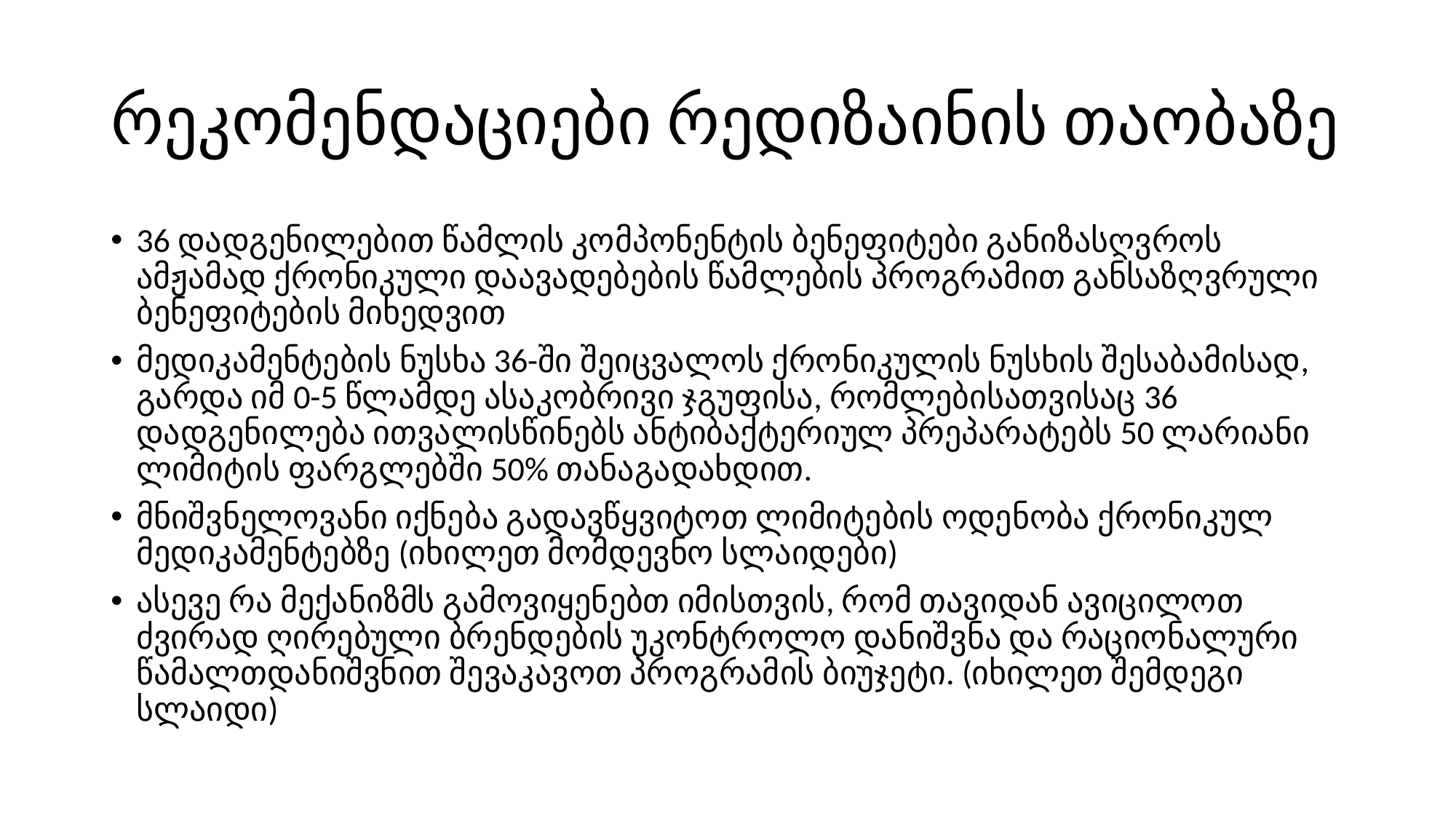

# რეკომენდაციები რედიზაინის თაობაზე
36 დადგენილებით წამლის კომპონენტის ბენეფიტები განიზასღვროს ამჟამად ქრონიკული დაავადებების წამლების პროგრამით განსაზღვრული ბენეფიტების მიხედვით
მედიკამენტების ნუსხა 36-ში შეიცვალოს ქრონიკულის ნუსხის შესაბამისად, გარდა იმ 0-5 წლამდე ასაკობრივი ჯგუფისა, რომლებისათვისაც 36 დადგენილება ითვალისწინებს ანტიბაქტერიულ პრეპარატებს 50 ლარიანი ლიმიტის ფარგლებში 50% თანაგადახდით.
მნიშვნელოვანი იქნება გადავწყვიტოთ ლიმიტების ოდენობა ქრონიკულ მედიკამენტებზე (იხილეთ მომდევნო სლაიდები)
ასევე რა მექანიზმს გამოვიყენებთ იმისთვის, რომ თავიდან ავიცილოთ ძვირად ღირებული ბრენდების უკონტროლო დანიშვნა და რაციონალური წამალთდანიშვნით შევაკავოთ პროგრამის ბიუჯეტი. (იხილეთ შემდეგი სლაიდი)